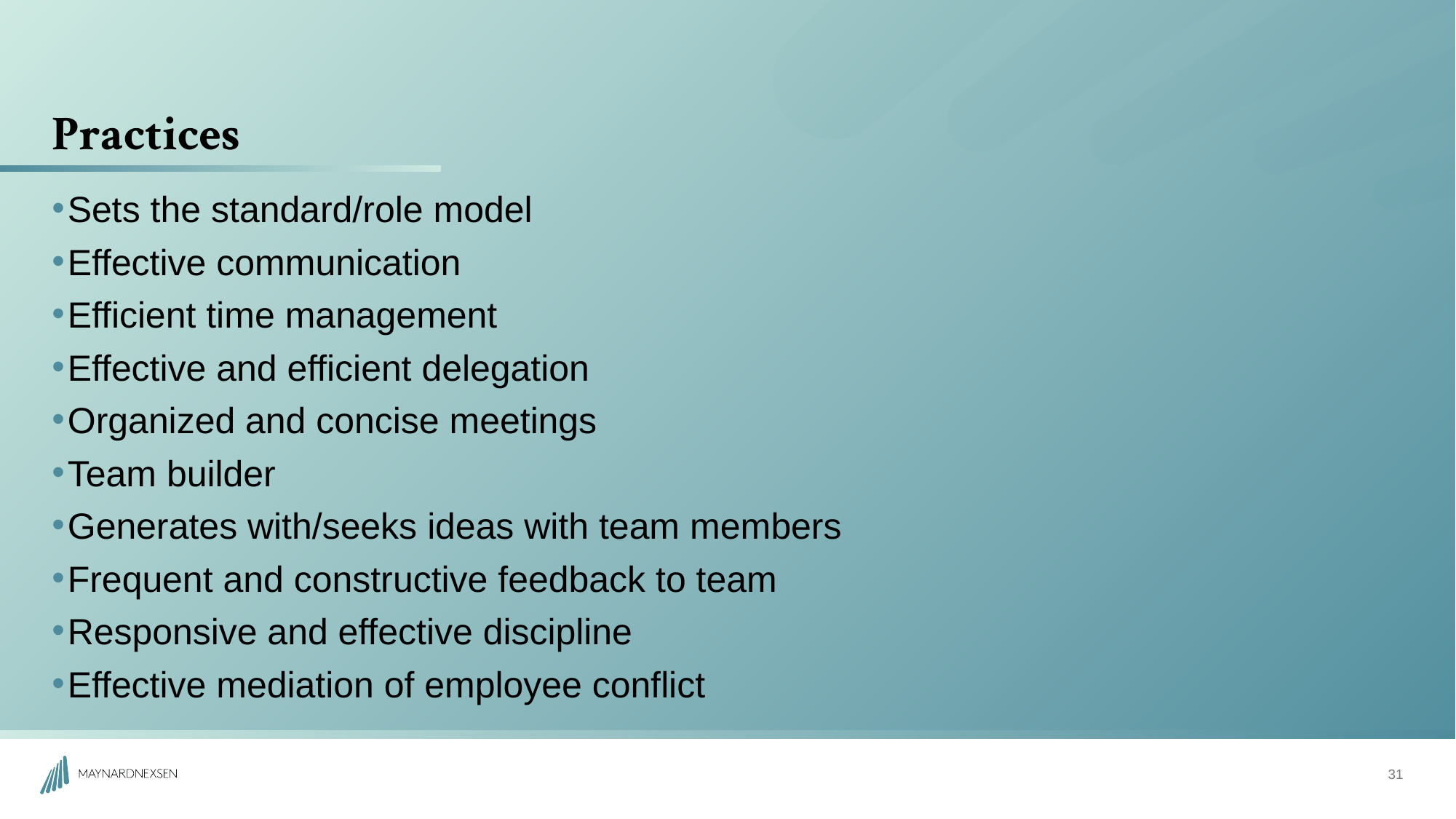

# Practices
Sets the standard/role model
Effective communication
Efficient time management
Effective and efficient delegation
Organized and concise meetings
Team builder
Generates with/seeks ideas with team members
Frequent and constructive feedback to team
Responsive and effective discipline
Effective mediation of employee conflict

31